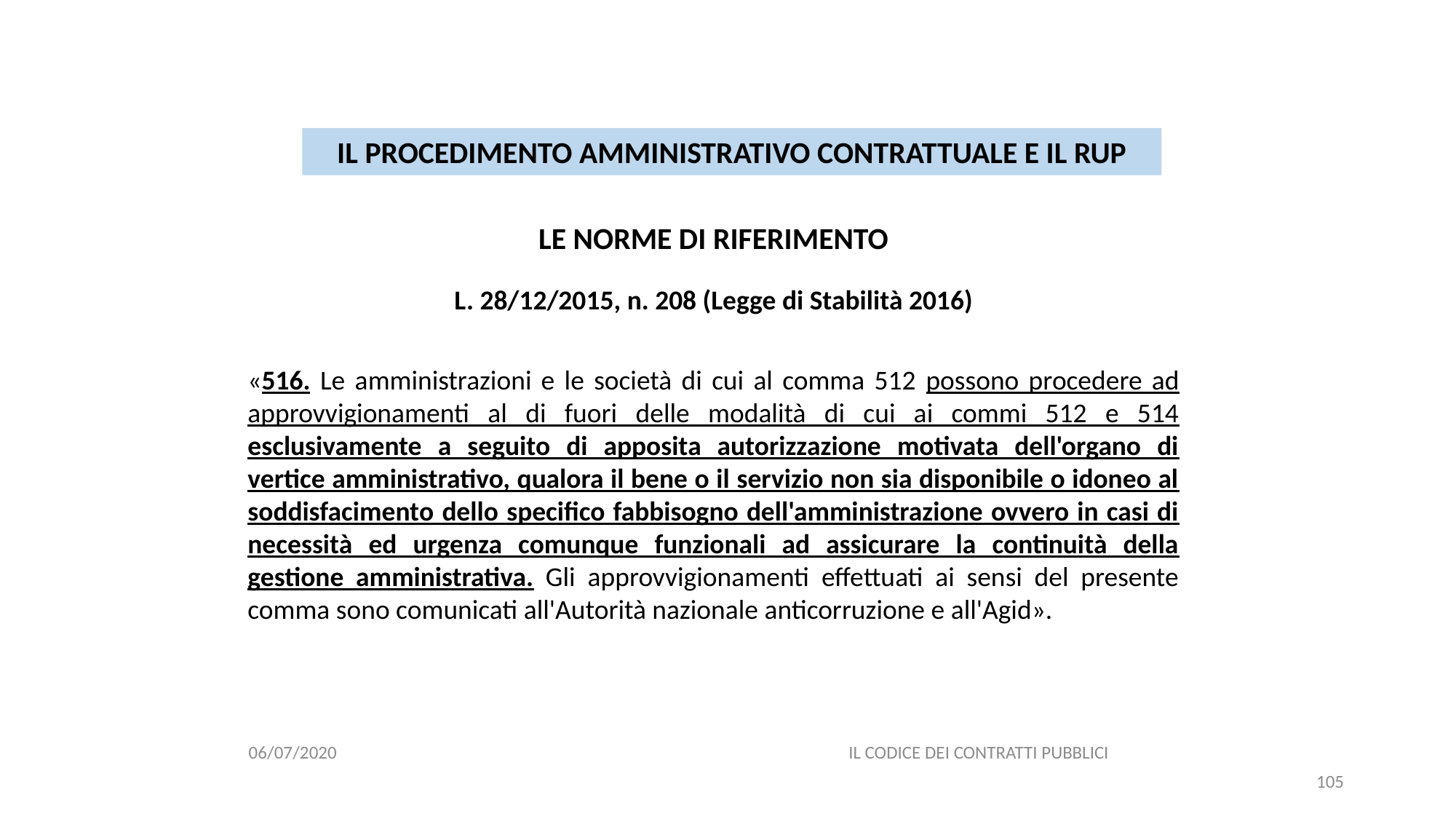

#
IL PROCEDIMENTO AMMINISTRATIVO CONTRATTUALE E IL RUP
LE NORME DI RIFERIMENTO
L. 28/12/2015, n. 208 (Legge di Stabilità 2016)

«516. Le amministrazioni e le società di cui al comma 512 possono procedere ad approvvigionamenti al di fuori delle modalità di cui ai commi 512 e 514 esclusivamente a seguito di apposita autorizzazione motivata dell'organo di vertice amministrativo, qualora il bene o il servizio non sia disponibile o idoneo al soddisfacimento dello specifico fabbisogno dell'amministrazione ovvero in casi di necessità ed urgenza comunque funzionali ad assicurare la continuità della gestione amministrativa. Gli approvvigionamenti effettuati ai sensi del presente comma sono comunicati all'Autorità nazionale anticorruzione e all'Agid».

06/07/2020
IL CODICE DEI CONTRATTI PUBBLICI
105